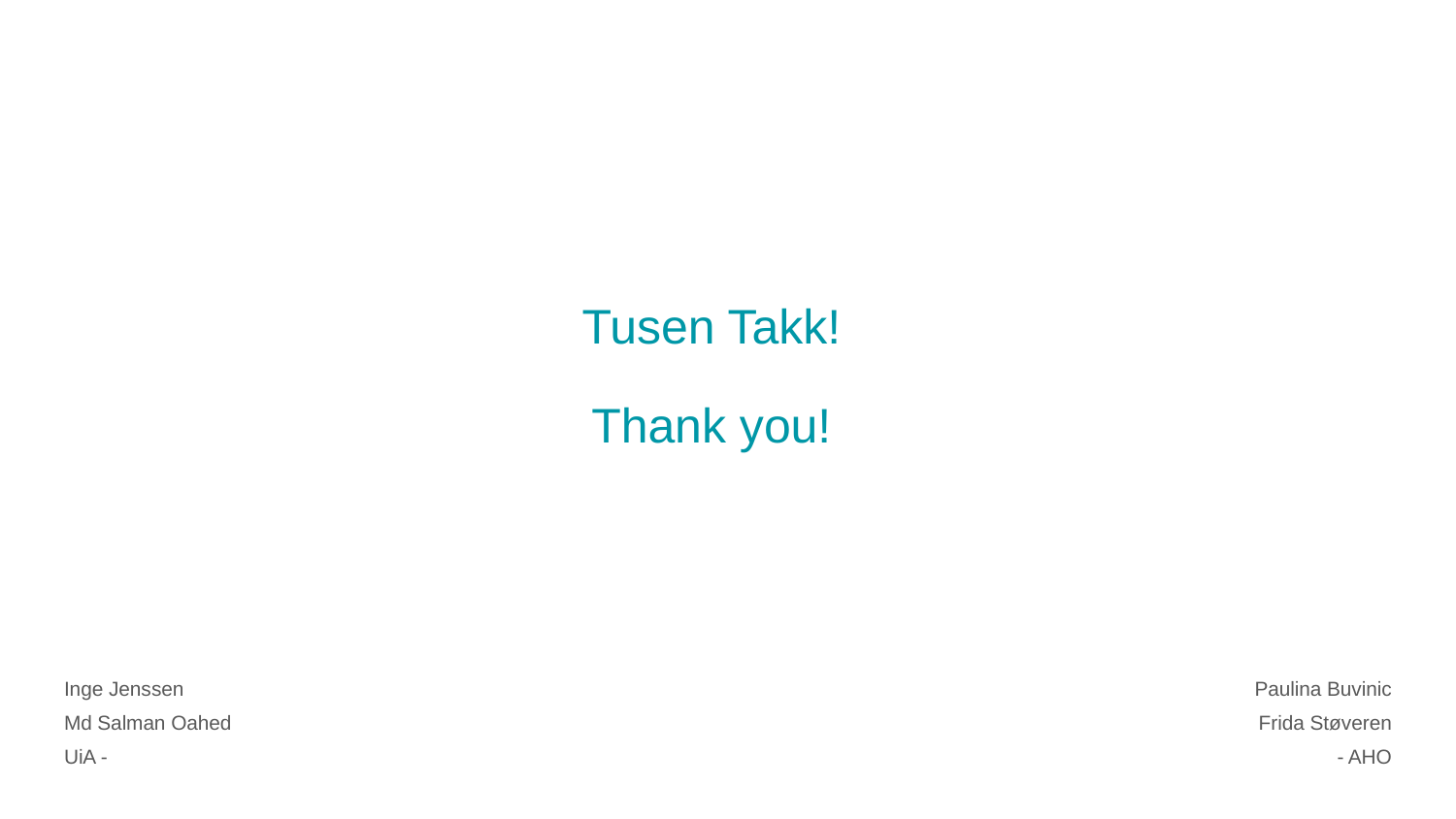

Tusen Takk!
Thank you!
Inge Jenssen
Md Salman Oahed
UiA -
Paulina Buvinic
Frida Støveren
- AHO